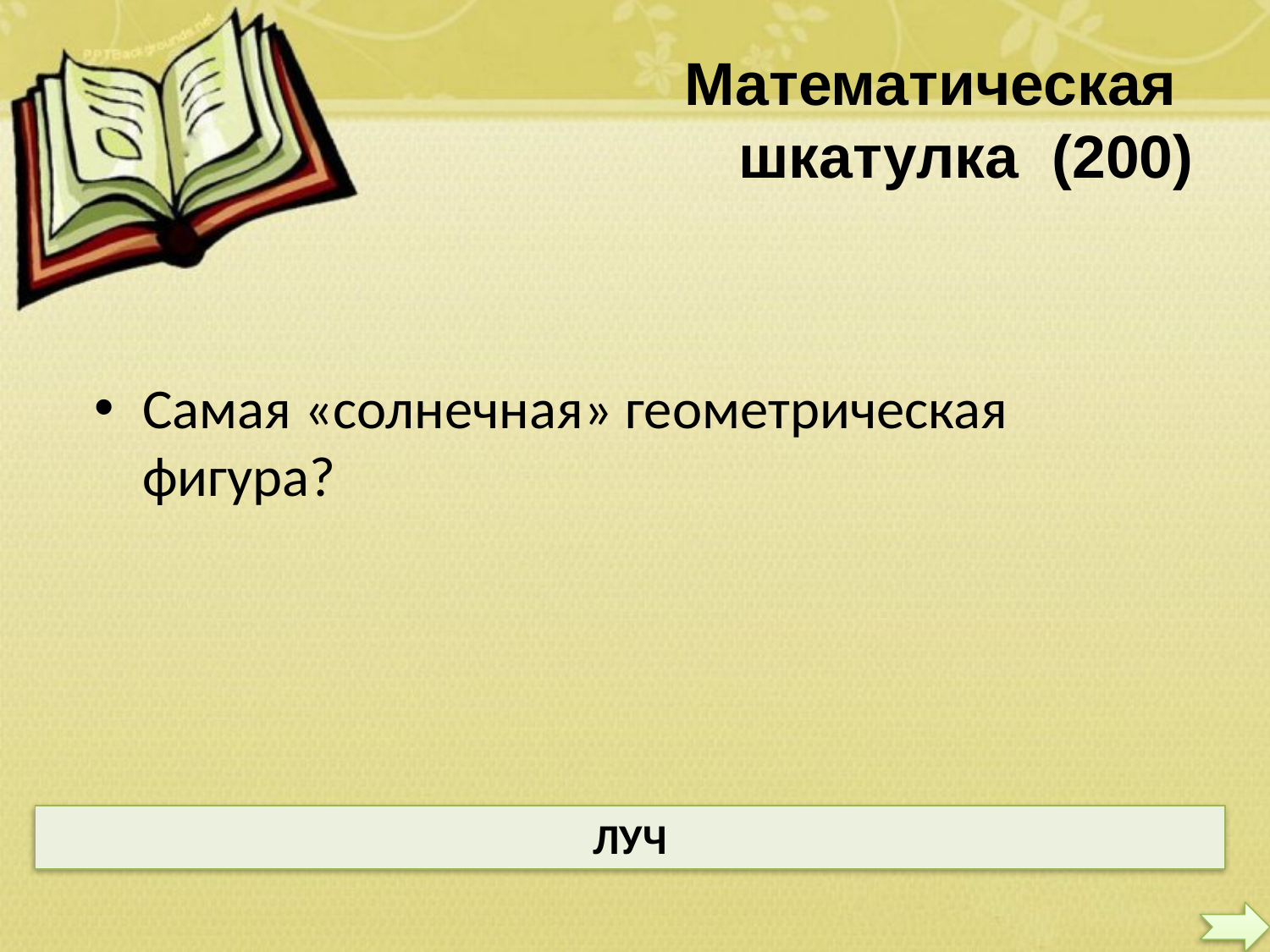

# Математическая шкатулка  (200)
Самая «солнечная» геометрическая фигура?
ЛУЧ